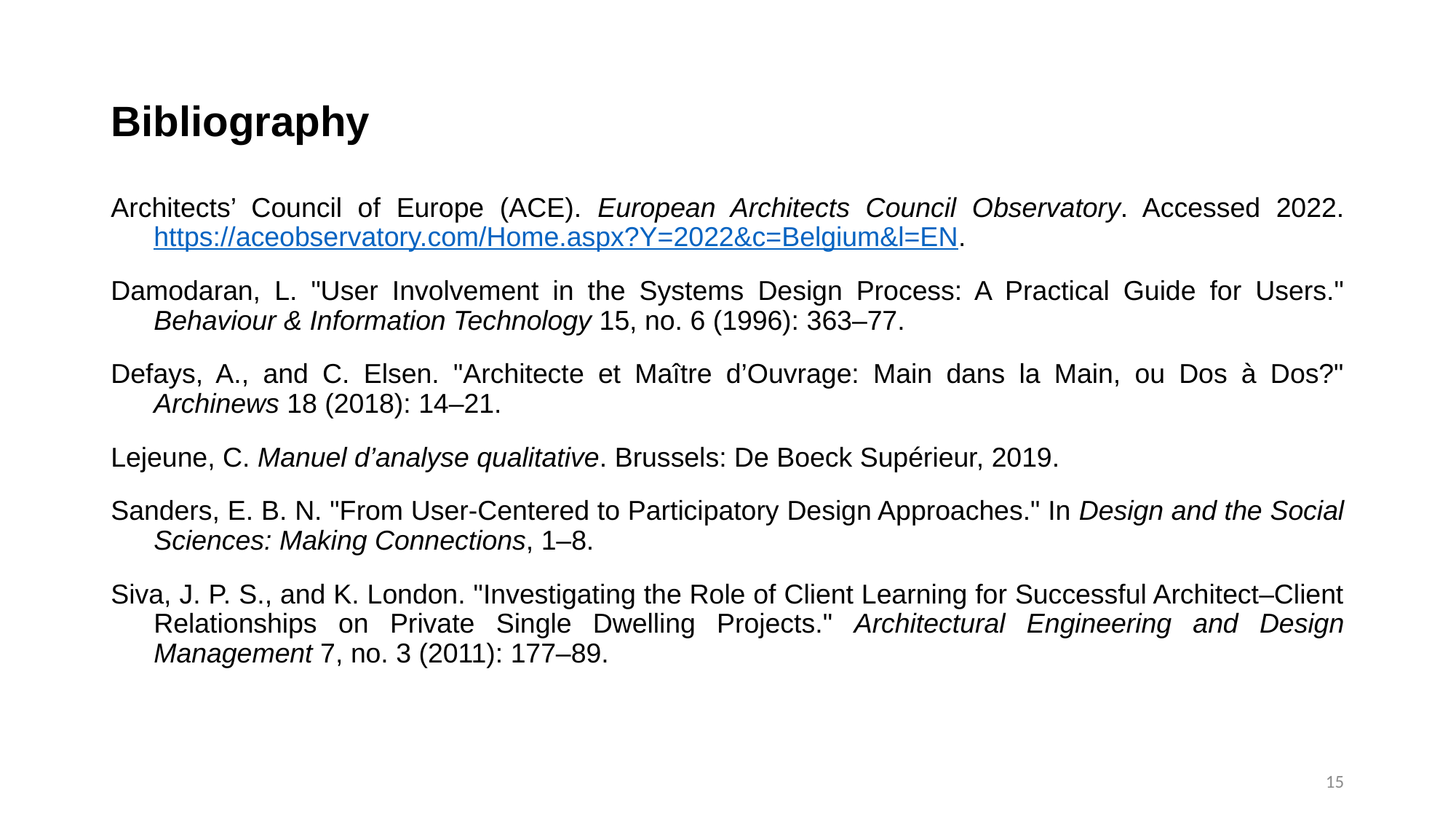

# Bibliography
Architects’ Council of Europe (ACE). European Architects Council Observatory. Accessed 2022. https://aceobservatory.com/Home.aspx?Y=2022&c=Belgium&l=EN.
Damodaran, L. "User Involvement in the Systems Design Process: A Practical Guide for Users." Behaviour & Information Technology 15, no. 6 (1996): 363–77.
Defays, A., and C. Elsen. "Architecte et Maître d’Ouvrage: Main dans la Main, ou Dos à Dos?" Archinews 18 (2018): 14–21.
Lejeune, C. Manuel d’analyse qualitative. Brussels: De Boeck Supérieur, 2019.
Sanders, E. B. N. "From User-Centered to Participatory Design Approaches." In Design and the Social Sciences: Making Connections, 1–8.
Siva, J. P. S., and K. London. "Investigating the Role of Client Learning for Successful Architect–Client Relationships on Private Single Dwelling Projects." Architectural Engineering and Design Management 7, no. 3 (2011): 177–89.

15